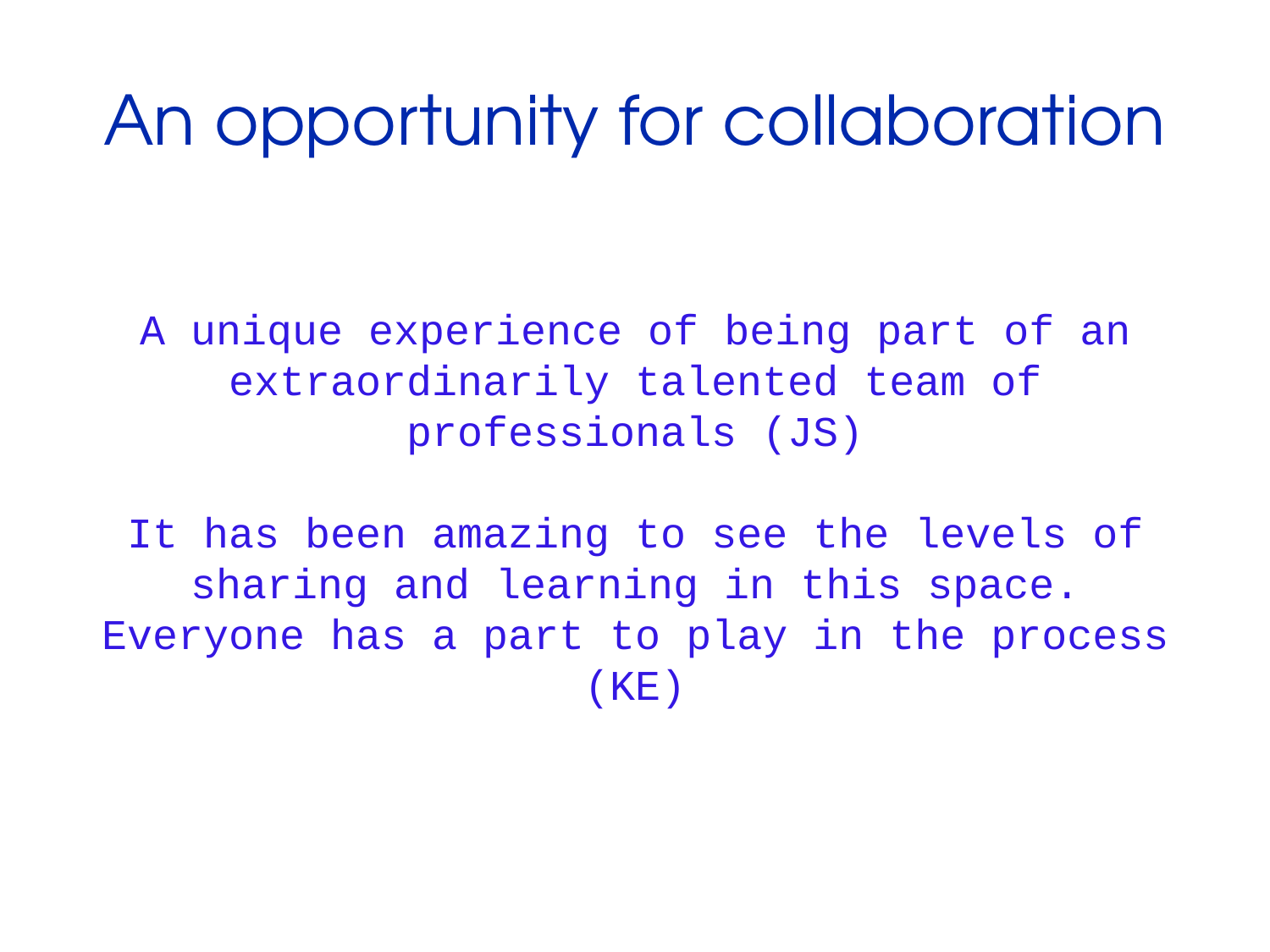

# An opportunity for collaboration
A unique experience of being part of an extraordinarily talented team of professionals (JS)

It has been amazing to see the levels of sharing and learning in this space. Everyone has a part to play in the process (KE)